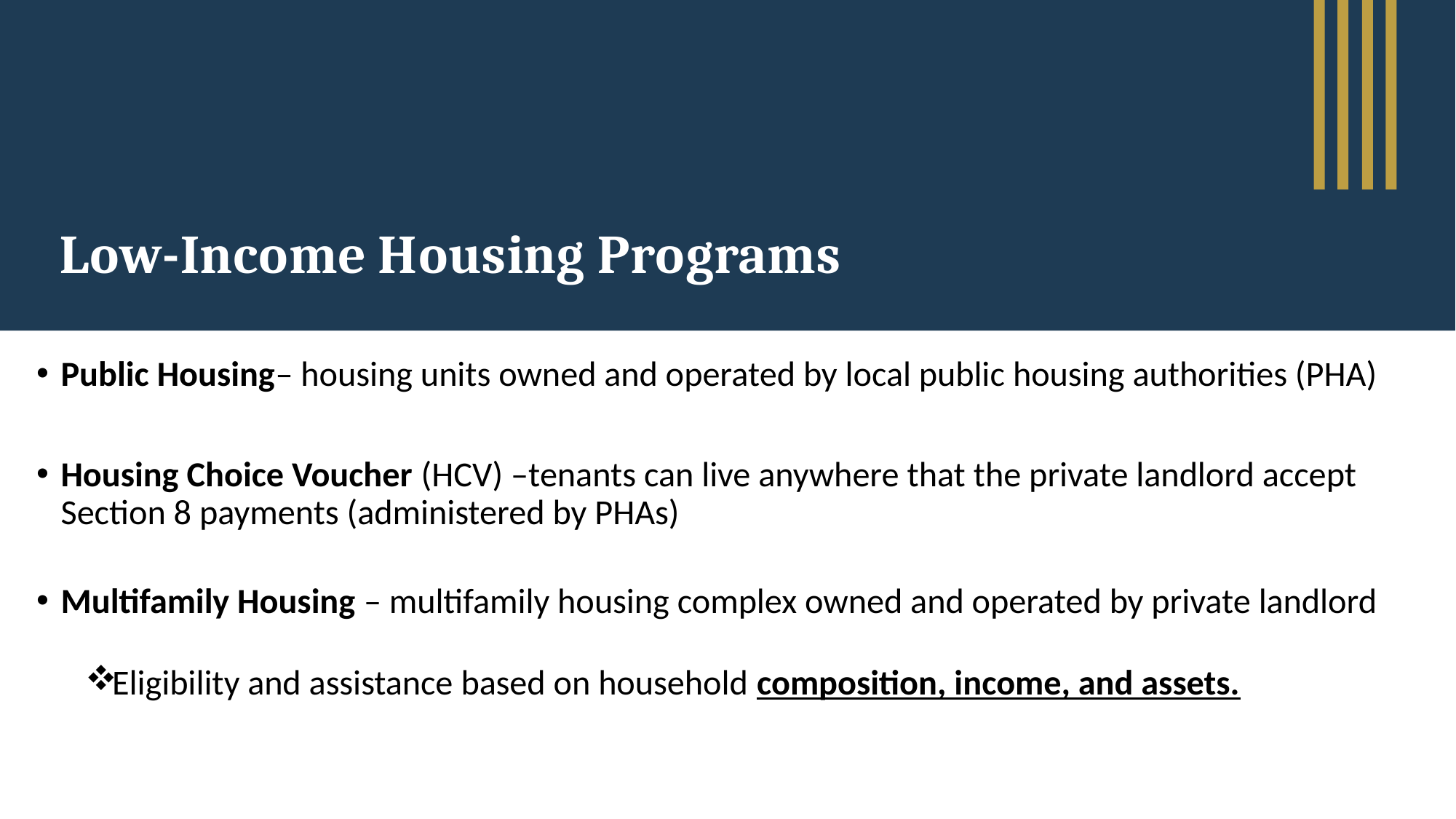

# Low-Income Housing Programs
Public Housing– housing units owned and operated by local public housing authorities (PHA)

Housing Choice Voucher (HCV) –tenants can live anywhere that the private landlord accept Section 8 payments (administered by PHAs)
Multifamily Housing – multifamily housing complex owned and operated by private landlord
Eligibility and assistance based on household composition, income, and assets.